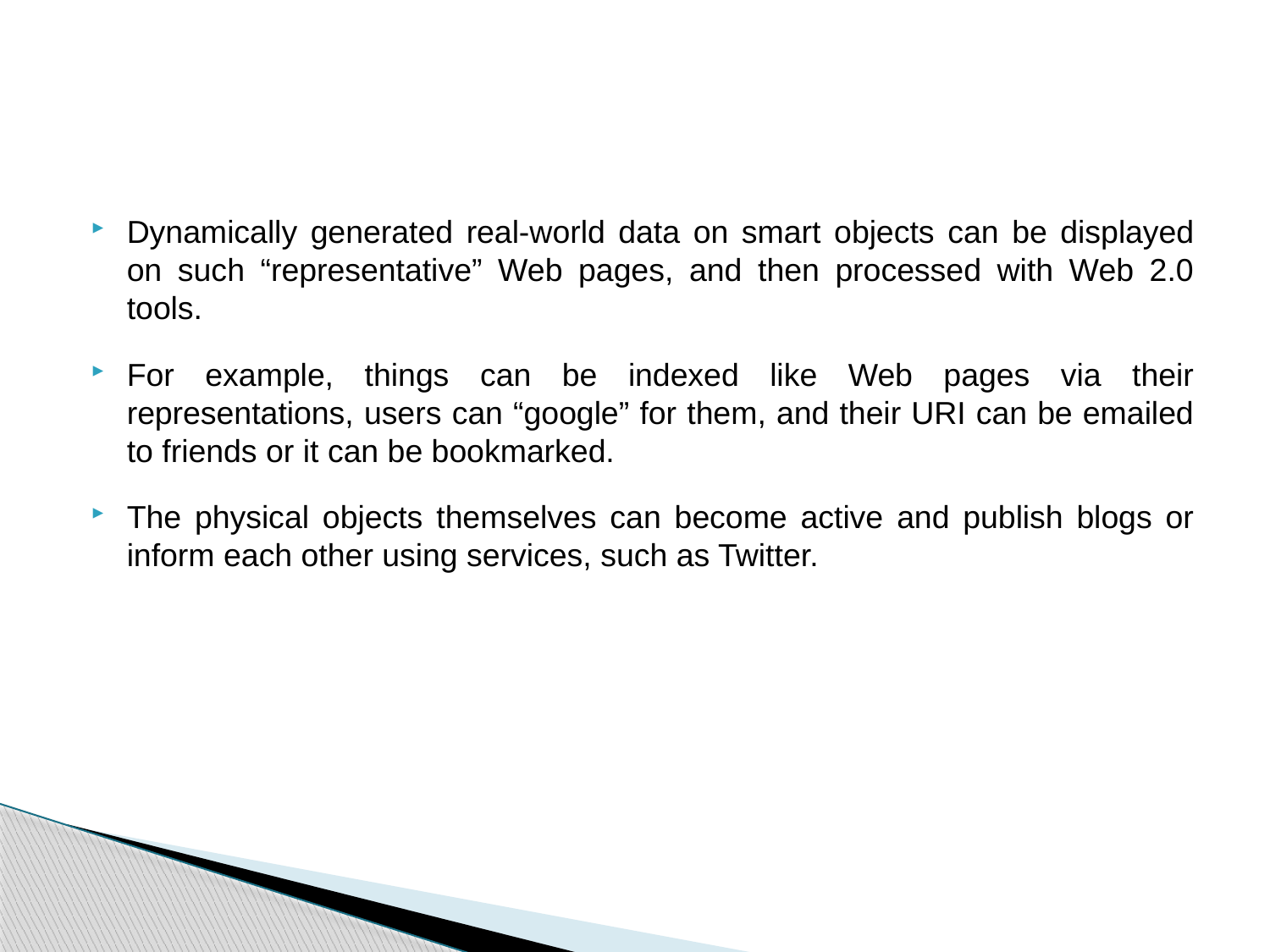

Dynamically generated real-world data on smart objects can be displayed on such “representative” Web pages, and then processed with Web 2.0 tools.
For example, things can be indexed like Web pages via their representations, users can “google” for them, and their URI can be emailed to friends or it can be bookmarked.
The physical objects themselves can become active and publish blogs or inform each other using services, such as Twitter.